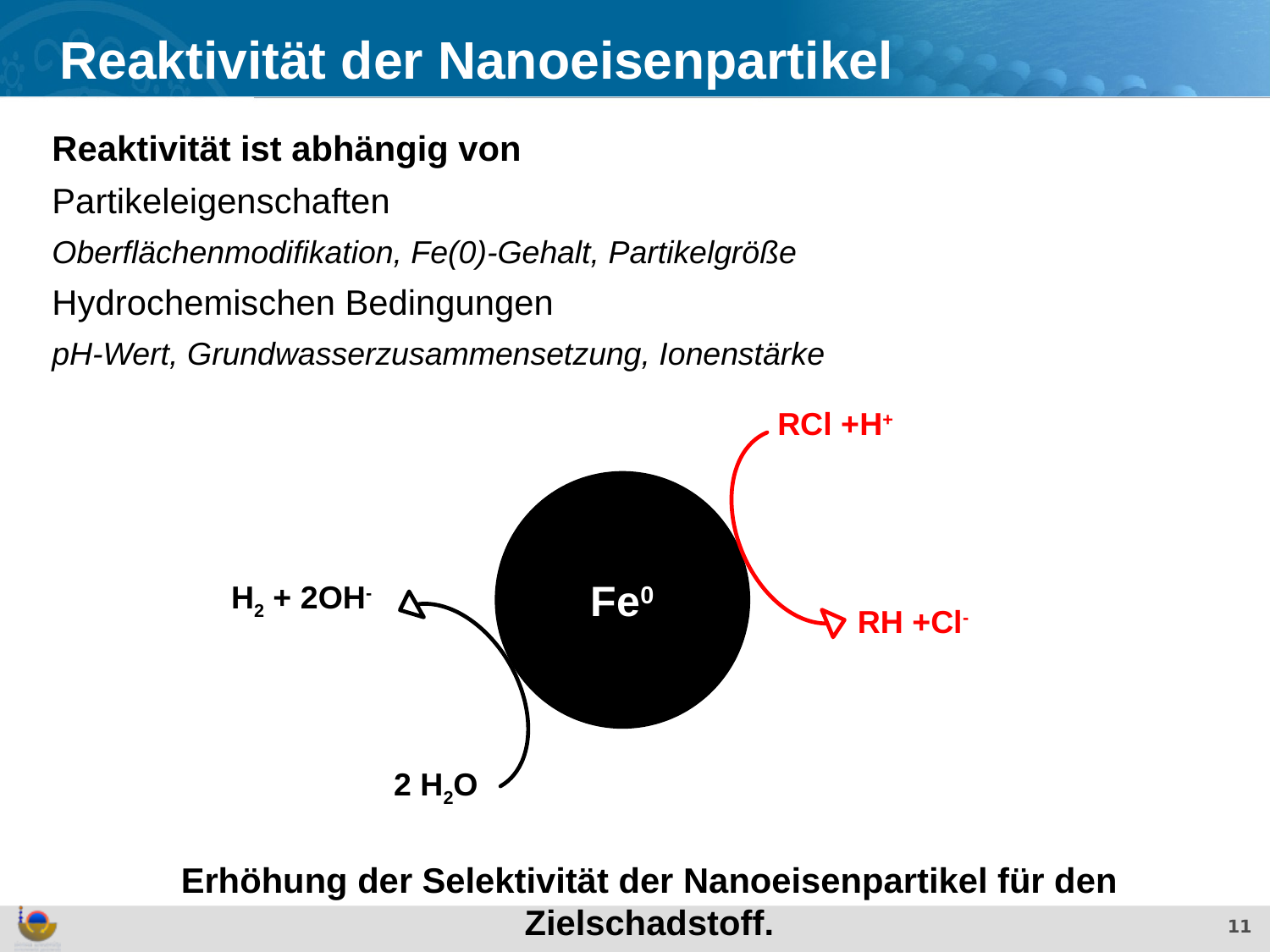

Reaktivität der Nanoeisenpartikel
Reaktivität ist abhängig von
Partikeleigenschaften
Oberflächenmodifikation, Fe(0)-Gehalt, Partikelgröße
Hydrochemischen Bedingungen
pH-Wert, Grundwasserzusammensetzung, Ionenstärke

Erhöhung der Selektivität der Nanoeisenpartikel für den Zielschadstoff.

RCl +H+

Fe0

H2 + 2OH-
RH +Cl-
2 H2O